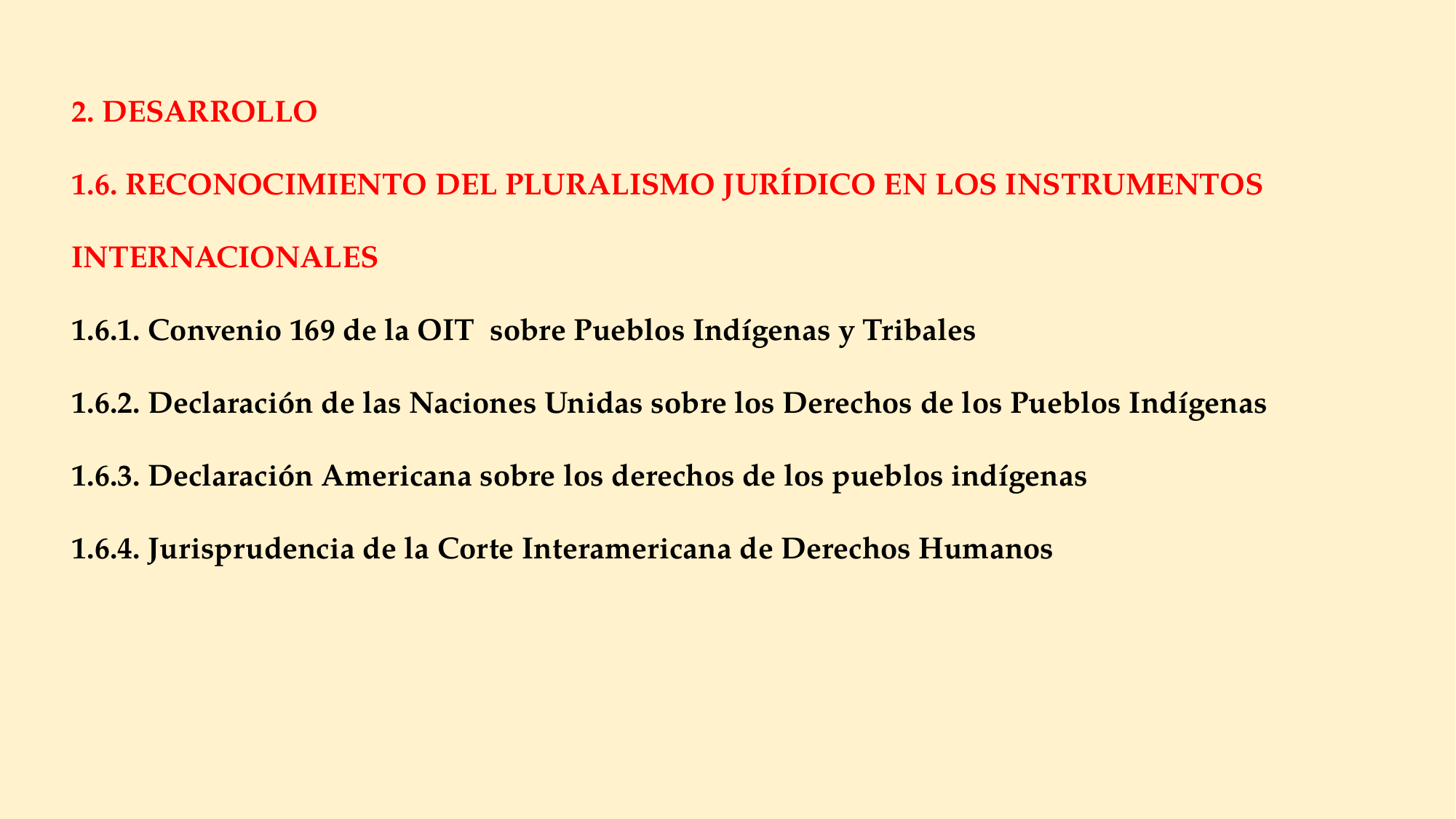

2. DESARROLLO
1.6. RECONOCIMIENTO DEL PLURALISMO JURÍDICO EN LOS INSTRUMENTOS INTERNACIONALES
1.6.1. Convenio 169 de la OIT  sobre Pueblos Indígenas y Tribales
1.6.2. Declaración de las Naciones Unidas sobre los Derechos de los Pueblos Indígenas
1.6.3. Declaración Americana sobre los derechos de los pueblos indígenas
1.6.4. Jurisprudencia de la Corte Interamericana de Derechos Humanos